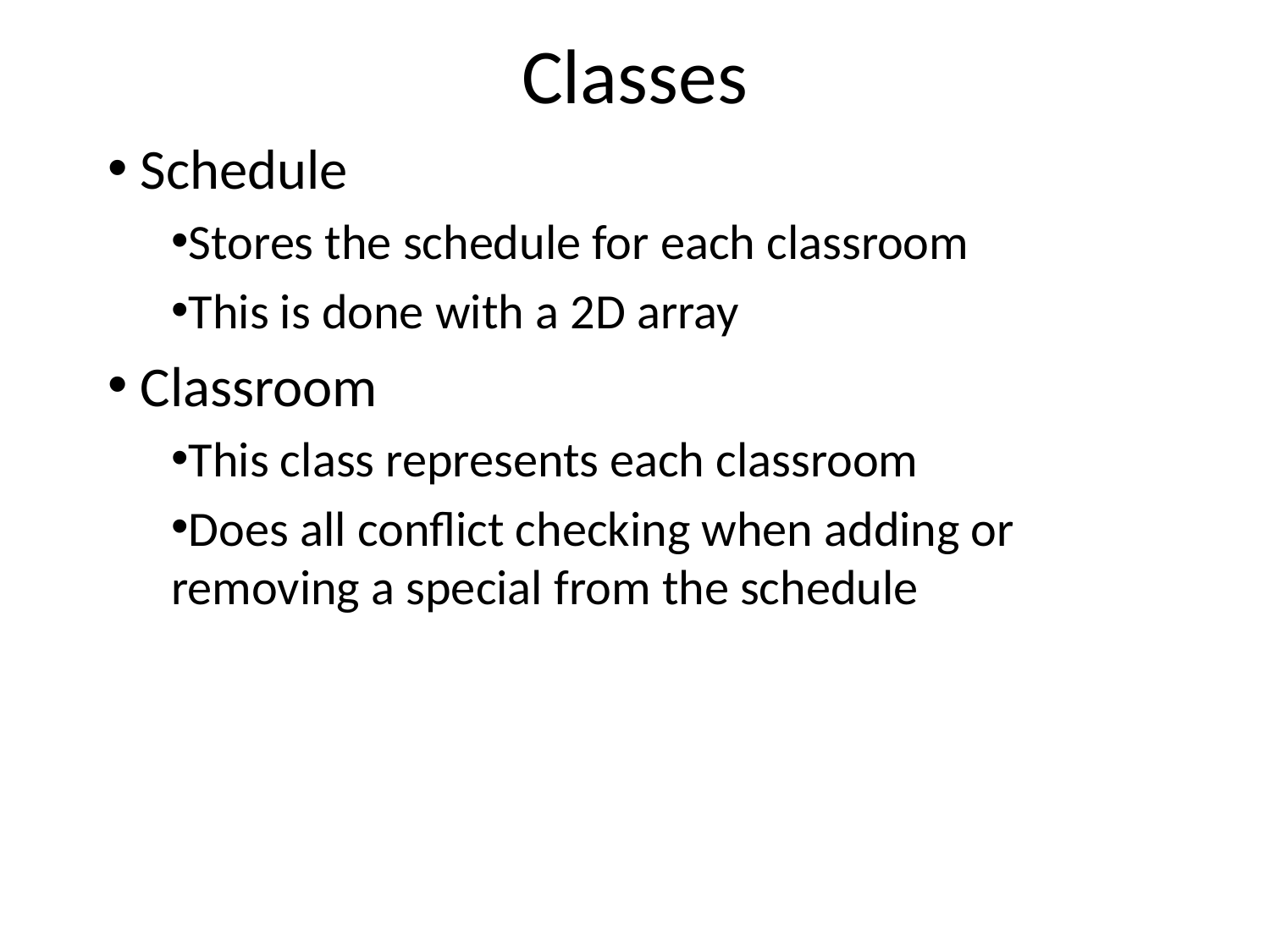

# Classes
 Schedule
Stores the schedule for each classroom
This is done with a 2D array
 Classroom
This class represents each classroom
Does all conflict checking when adding or removing a special from the schedule